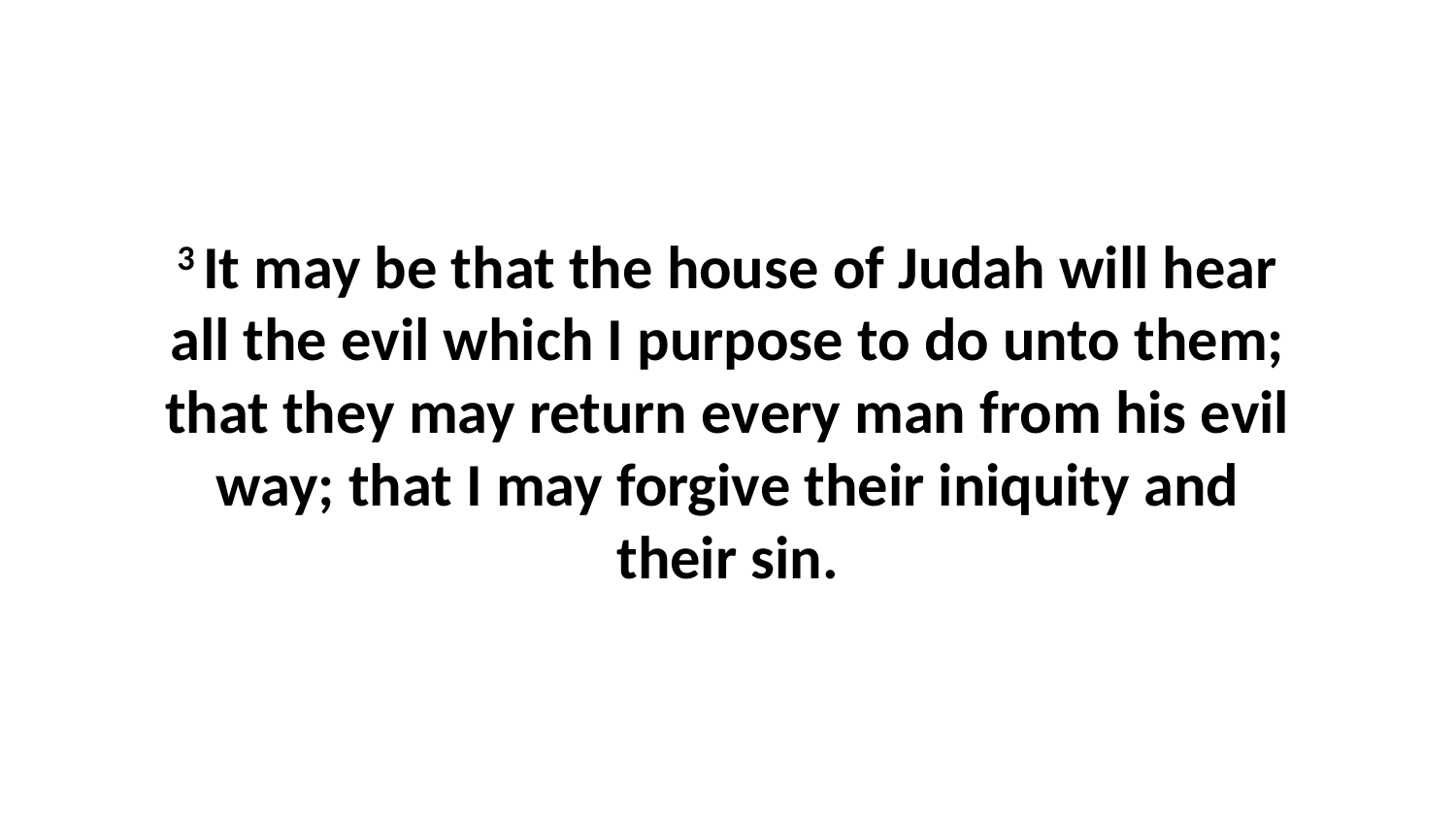

3 It may be that the house of Judah will hear all the evil which I purpose to do unto them; that they may return every man from his evil way; that I may forgive their iniquity and their sin.